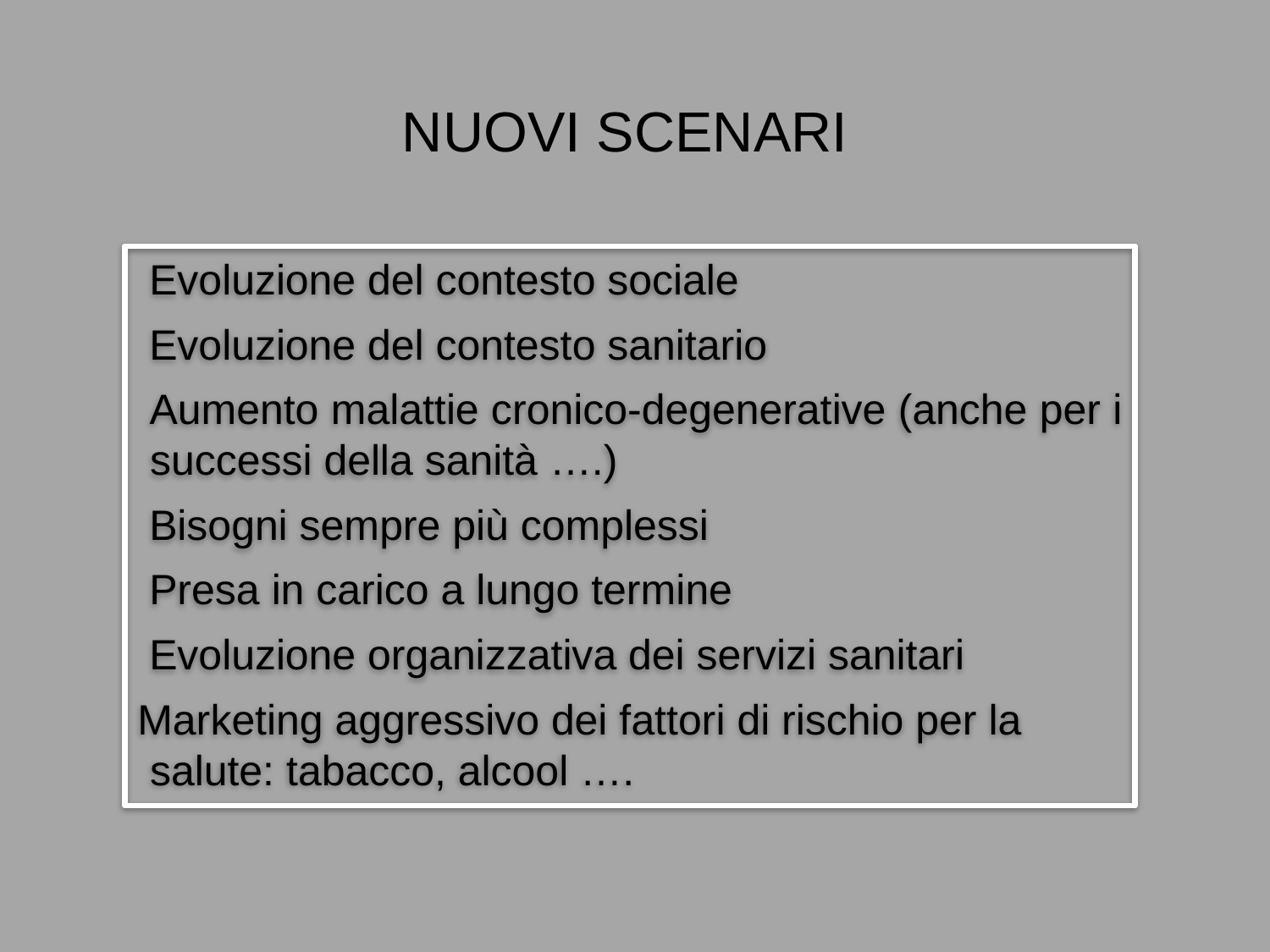

NUOVI SCENARI
 Evoluzione del contesto sociale
 Evoluzione del contesto sanitario
 Aumento malattie cronico-degenerative (anche per i successi della sanità ….)
 Bisogni sempre più complessi
 Presa in carico a lungo termine
 Evoluzione organizzativa dei servizi sanitari
Marketing aggressivo dei fattori di rischio per la  salute: tabacco, alcool ….